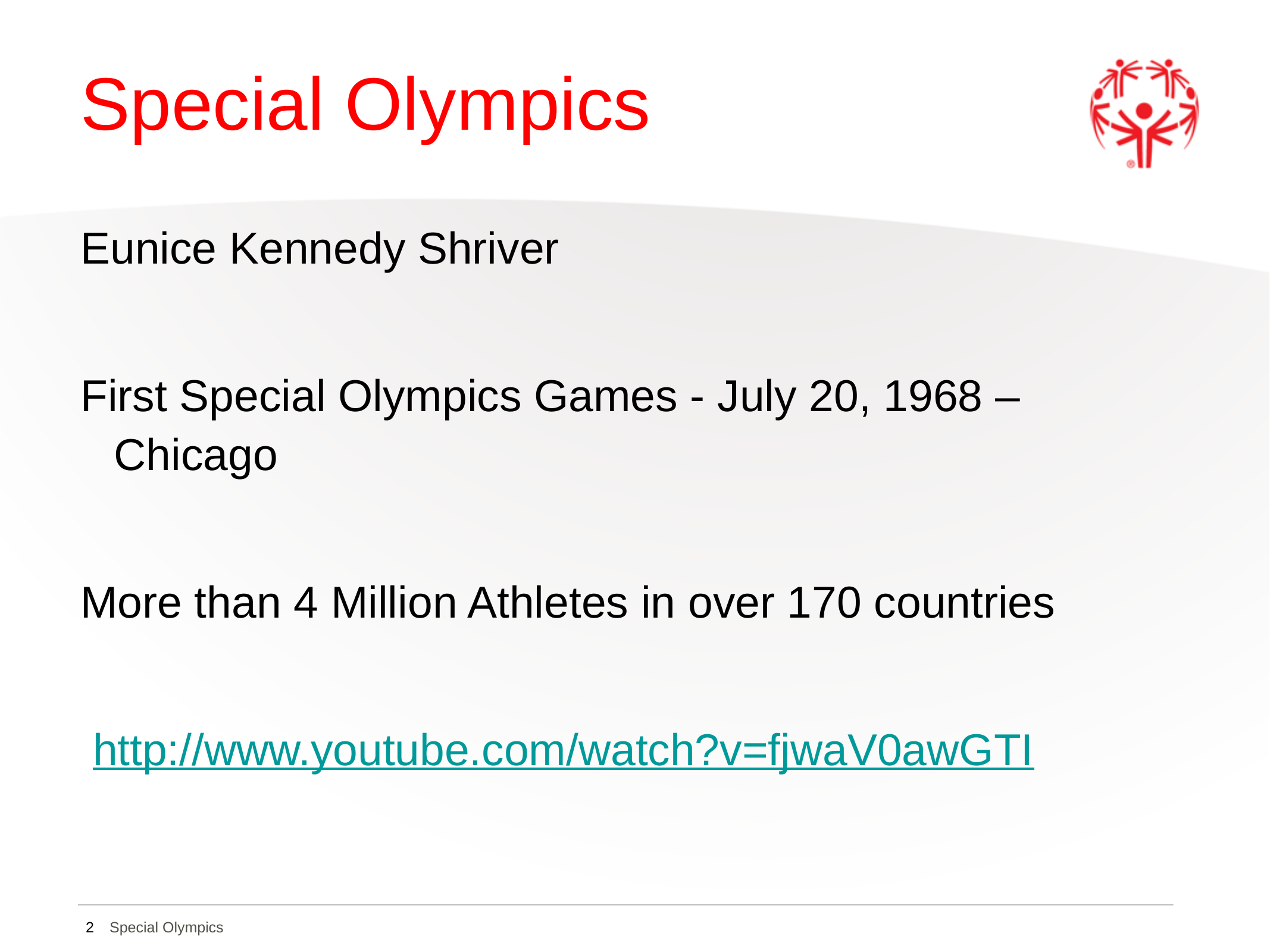

# Special Olympics
Eunice Kennedy Shriver

First Special Olympics Games - July 20, 1968 – Chicago

More than 4 Million Athletes in over 170 countries

 http://www.youtube.com/watch?v=fjwaV0awGTI

2